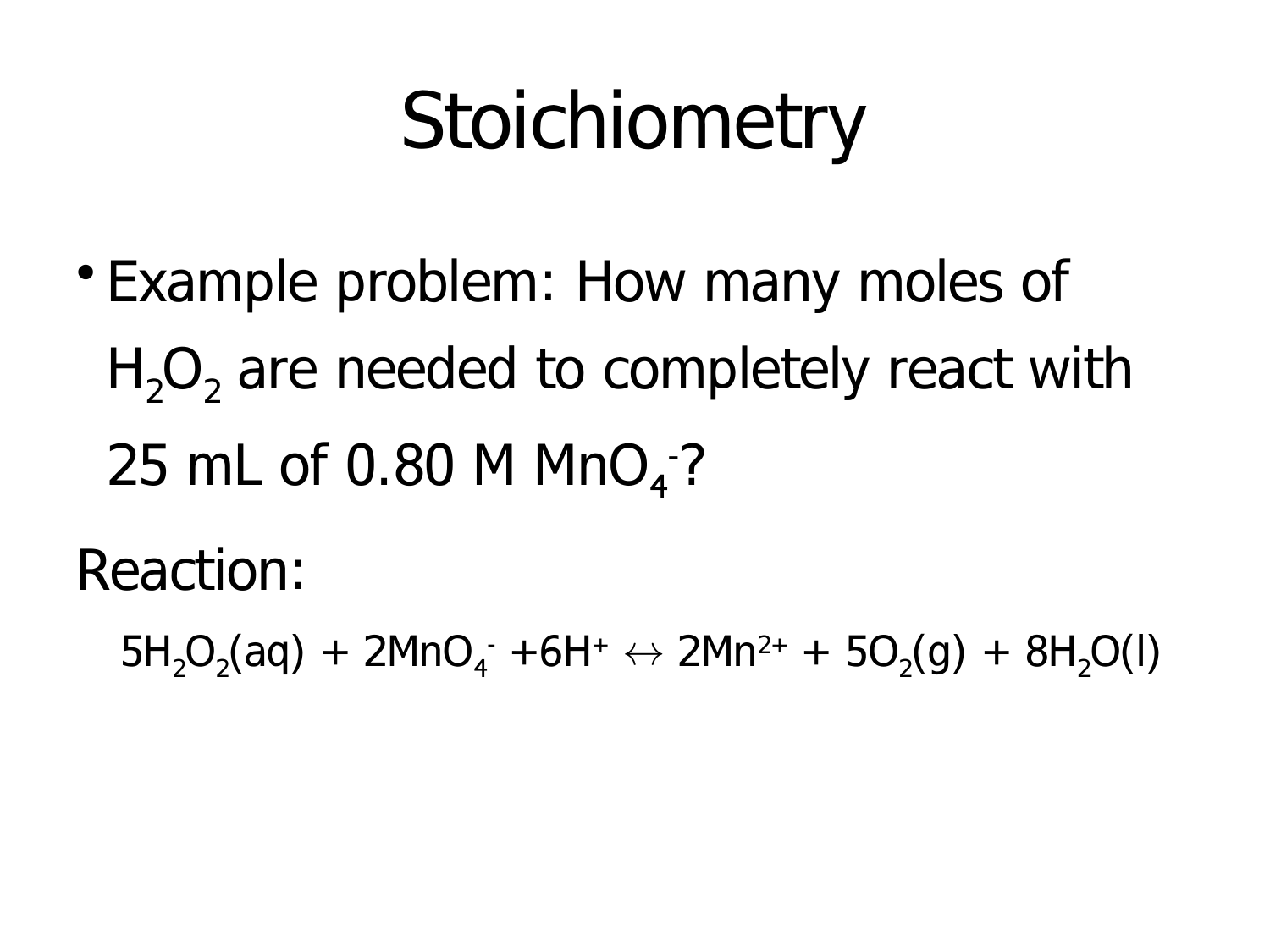

# Stoichiometry
Example problem: How many moles of H2O2 are needed to completely react with 25 mL of 0.80 M MnO4-?
Reaction:
	 5H2O2(aq) + 2MnO4- +6H+ ↔ 2Mn2+ + 5O2(g) + 8H2O(l)